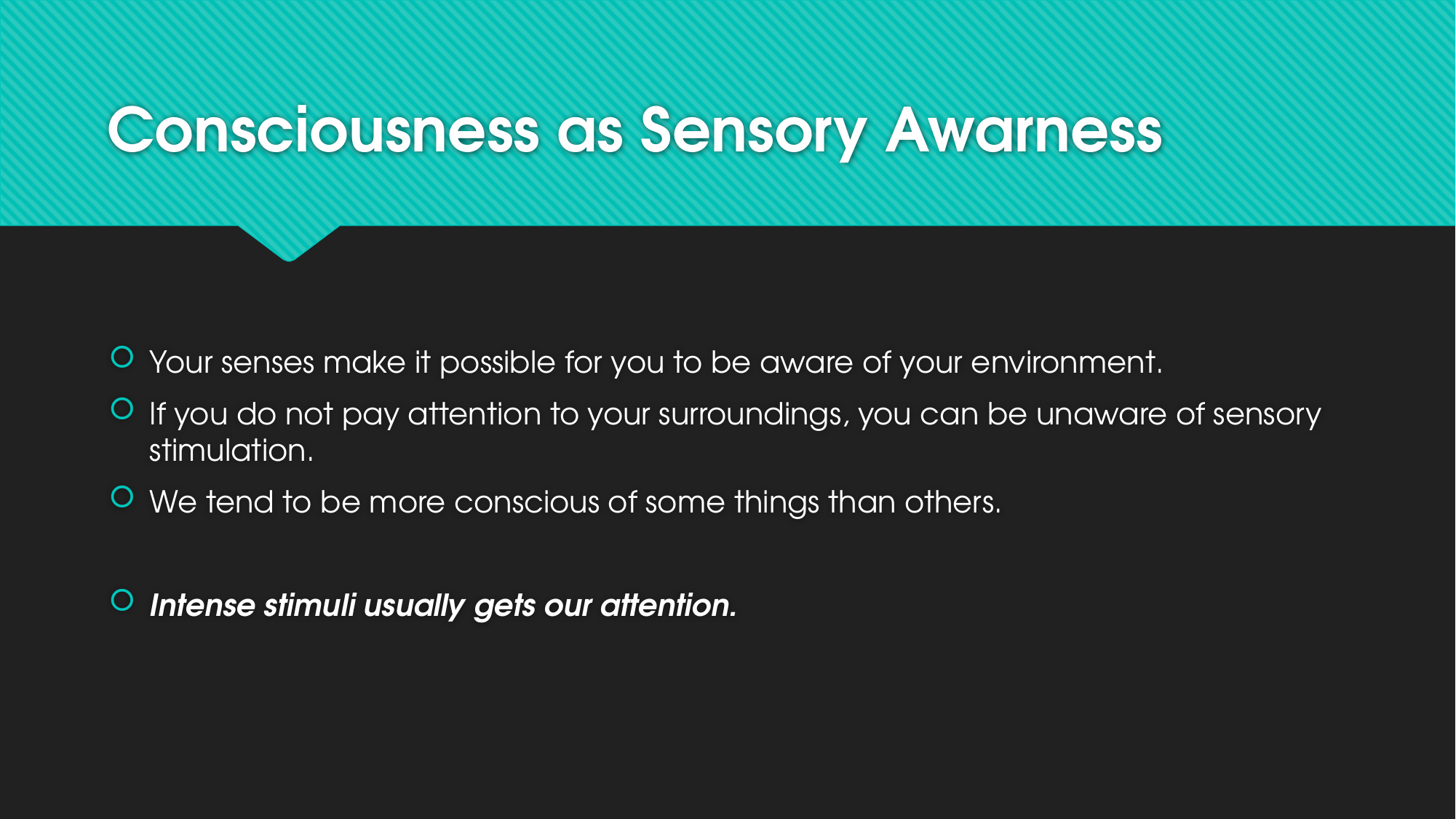

# Consciousness as Sensory Awarness
Your senses make it possible for you to be aware of your environment.
If you do not pay attention to your surroundings, you can be unaware of sensory stimulation.
We tend to be more conscious of some things than others.

Intense stimuli usually gets our attention.